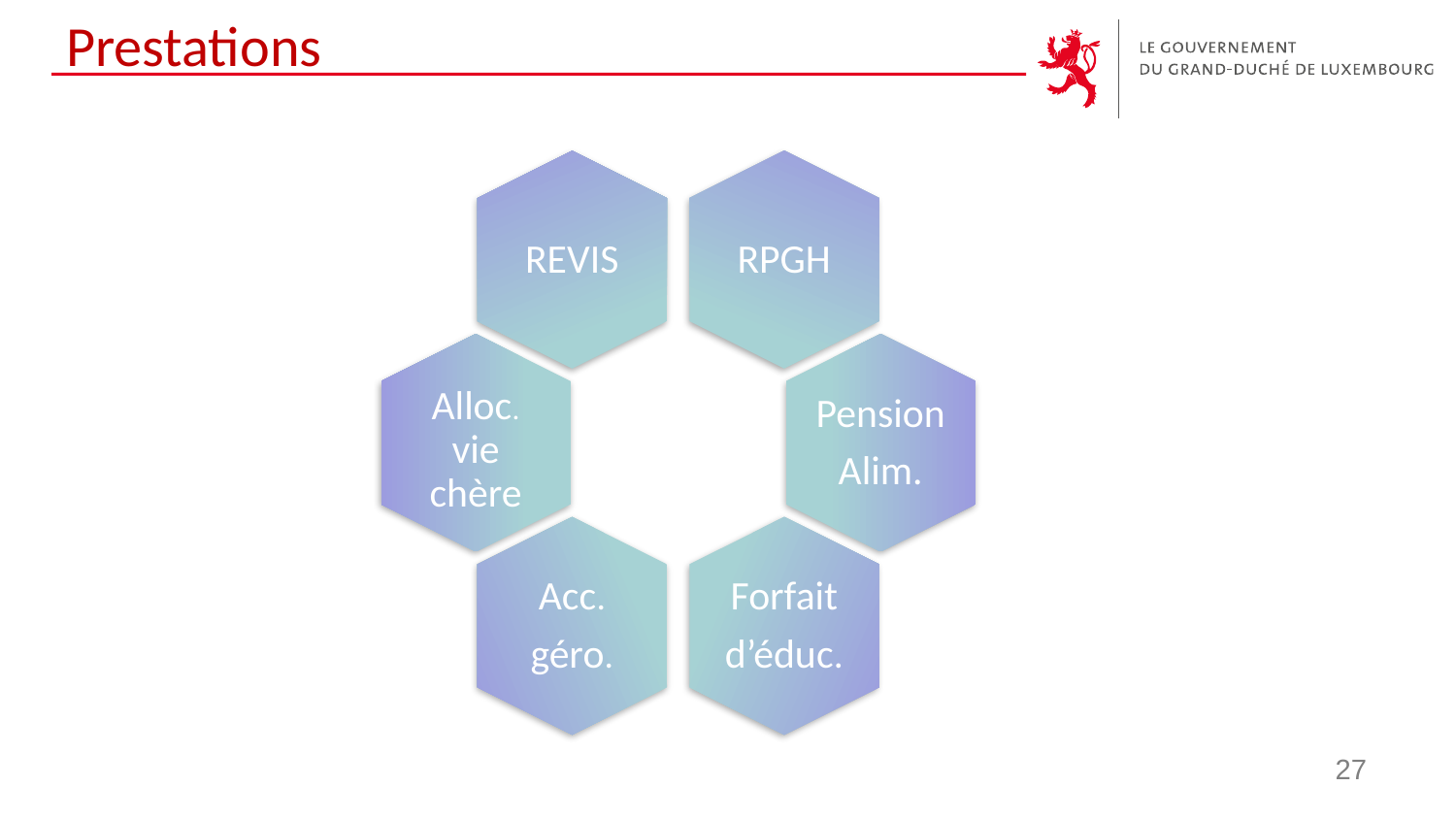

# Prestations
REVIS
RPGH

Alloc. vie chère

Pension
Alim.
Acc.
géro.
Forfait
d’éduc.
27